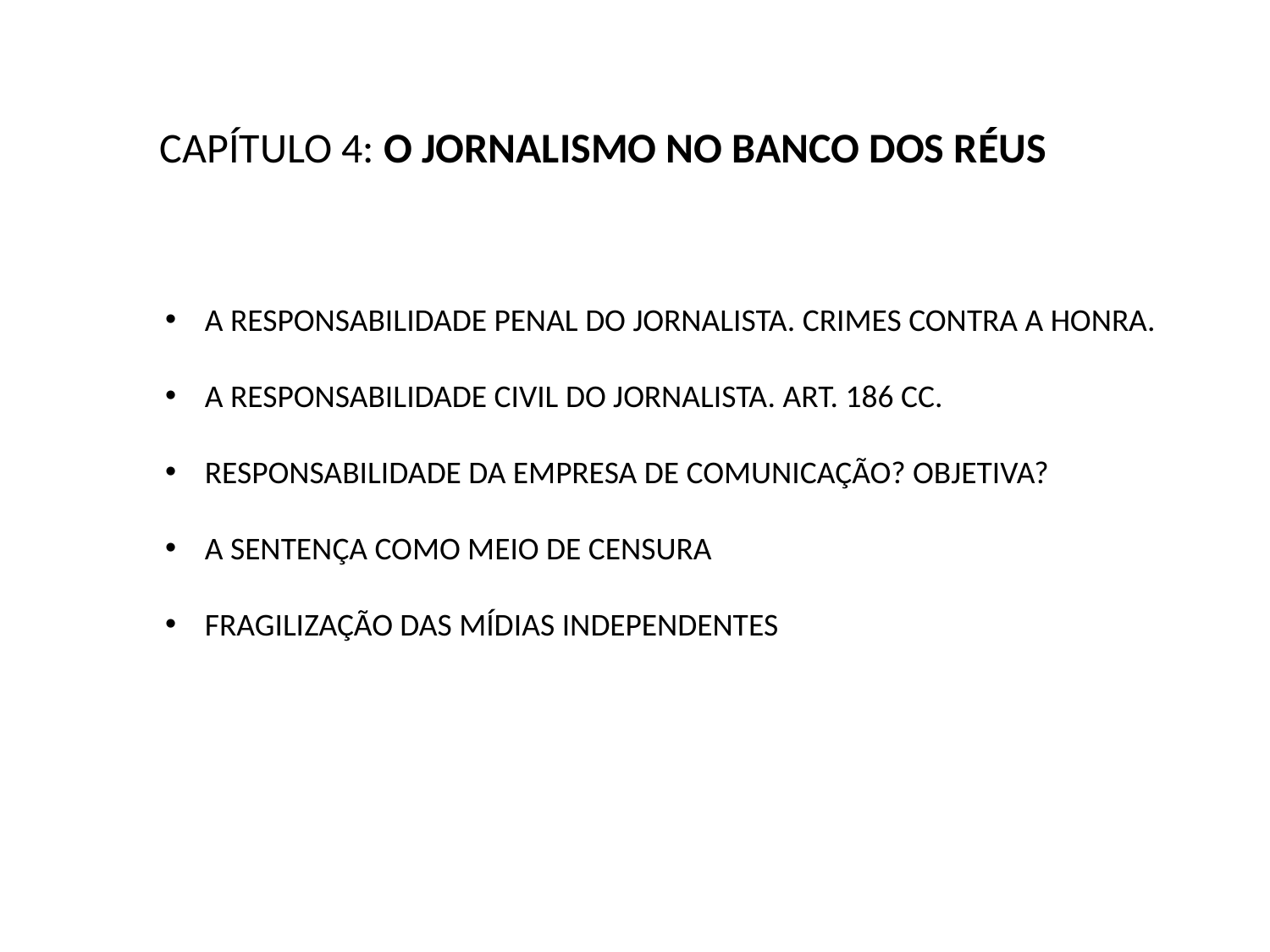

CAPÍTULO 4: O JORNALISMO NO BANCO DOS RÉUS

A RESPONSABILIDADE PENAL DO JORNALISTA. CRIMES CONTRA A HONRA.

A RESPONSABILIDADE CIVIL DO JORNALISTA. ART. 186 CC.

RESPONSABILIDADE DA EMPRESA DE COMUNICAÇÃO? OBJETIVA?

A SENTENÇA COMO MEIO DE CENSURA

FRAGILIZAÇÃO DAS MÍDIAS INDEPENDENTES